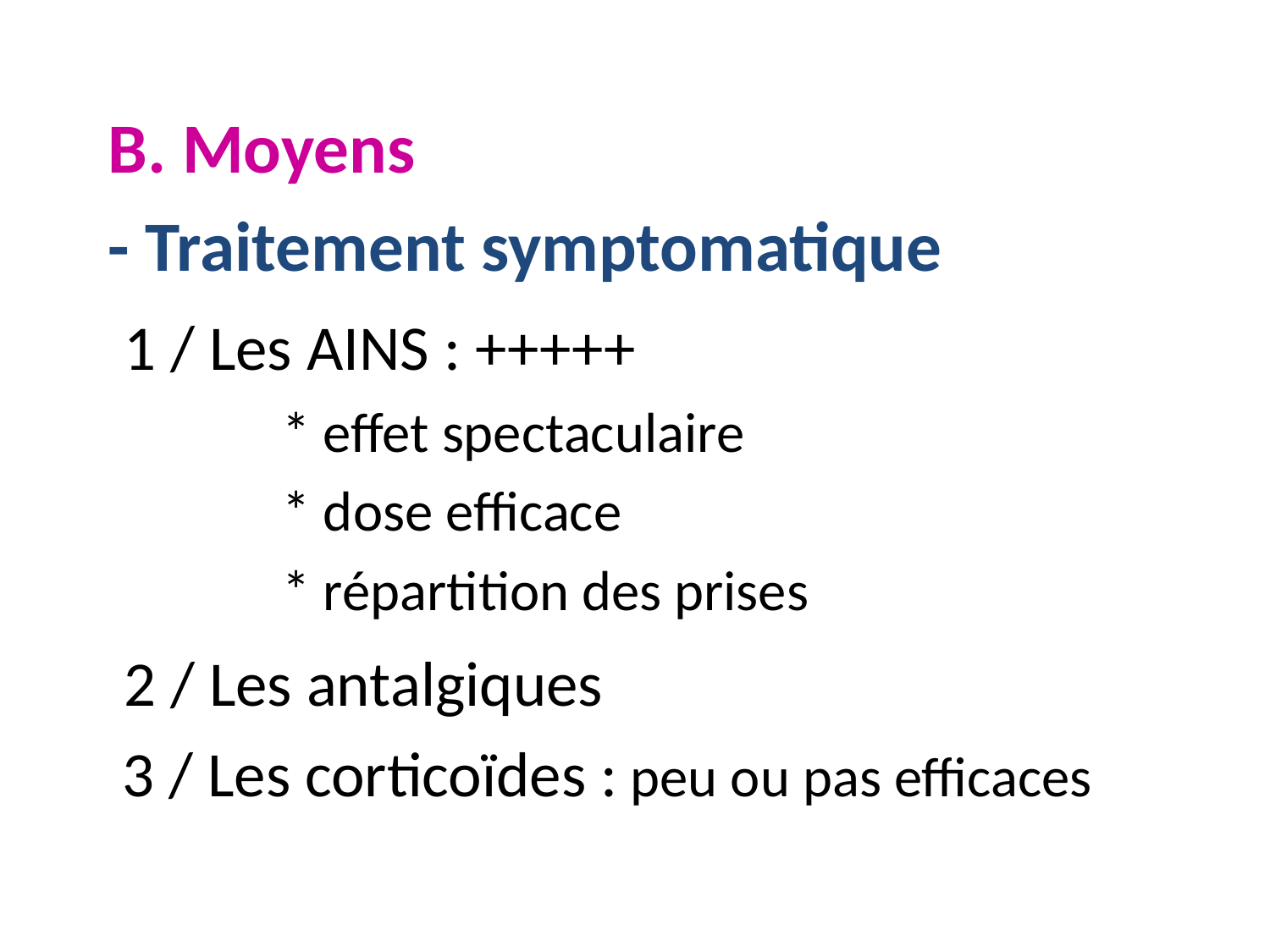

B. Moyens
- Traitement symptomatique
 1 / Les AINS : +++++
    	* effet spectaculaire
   		* dose efficace
	 	* répartition des prises
 2 / Les antalgiques
 3 / Les corticoïdes : peu ou pas efficaces